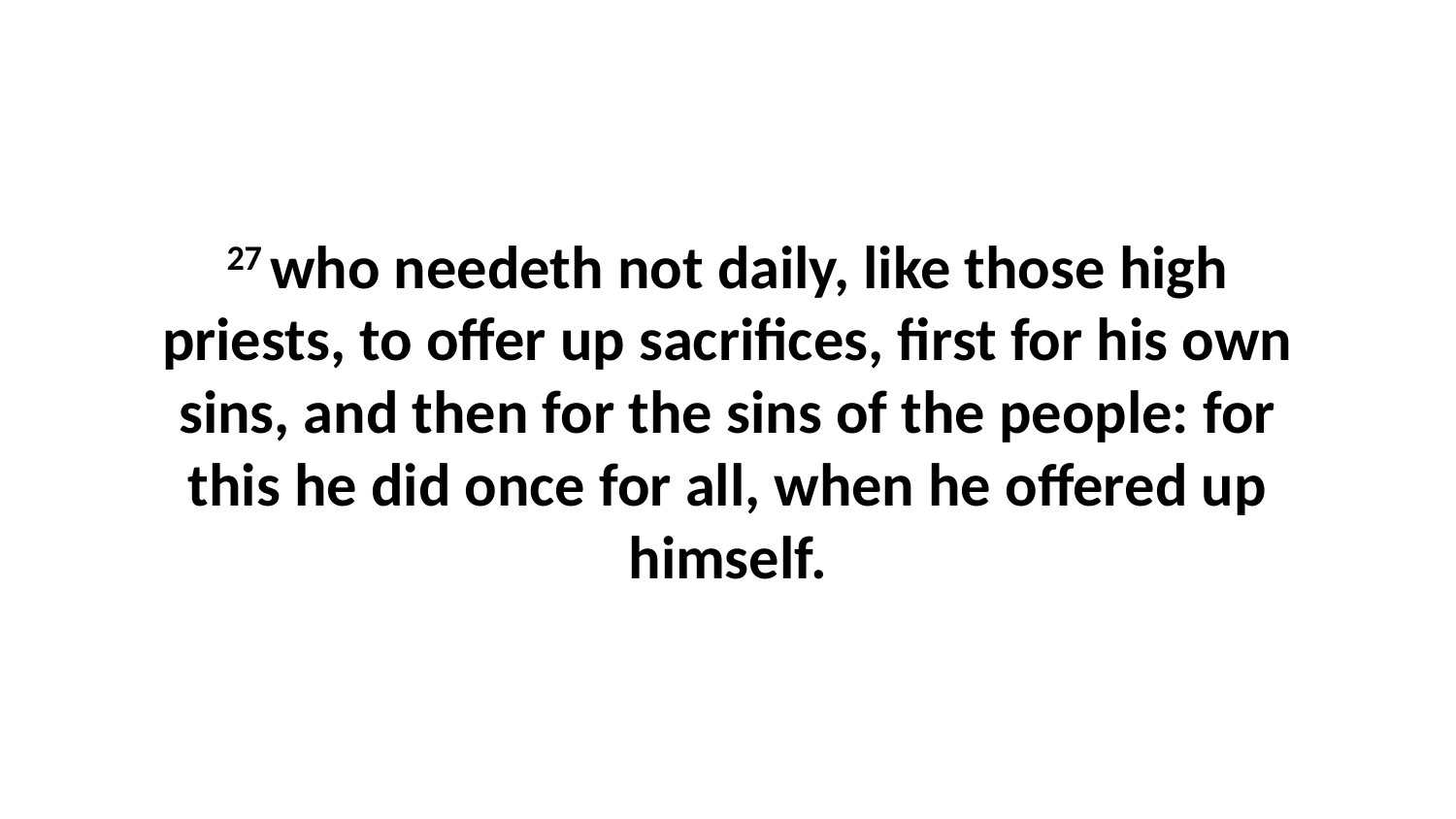

27 who needeth not daily, like those high priests, to offer up sacrifices, first for his own sins, and then for the sins of the people: for this he did once for all, when he offered up himself.